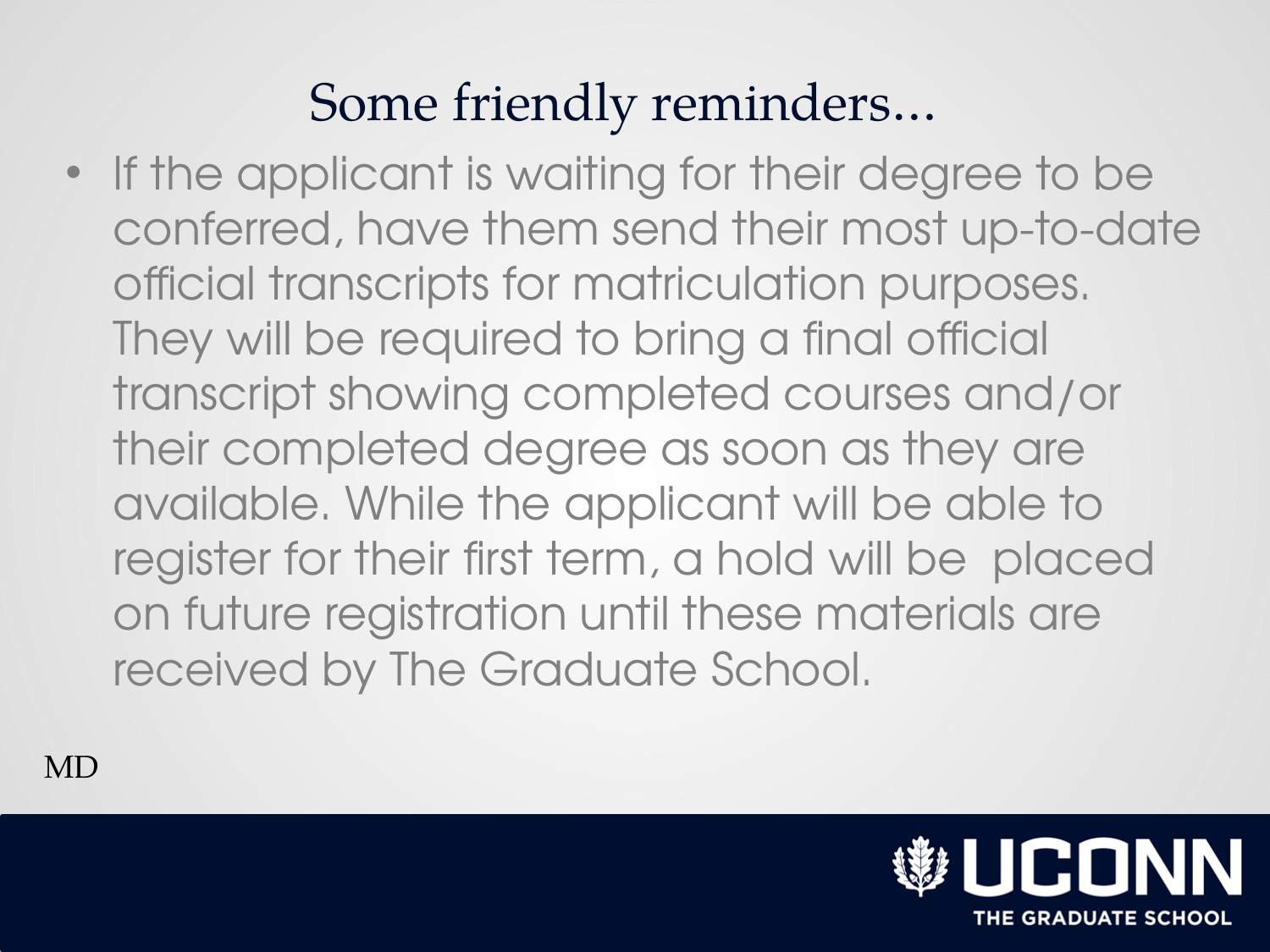

# Some friendly reminders…
If the applicant is waiting for their degree to be conferred, have them send their most up-to-date official transcripts for matriculation purposes.  They will be required to bring a final official transcript showing completed courses and/or their completed degree as soon as they are available. While the applicant will be able to register for their first term, a hold will be  placed on future registration until these materials are received by The Graduate School.

MD